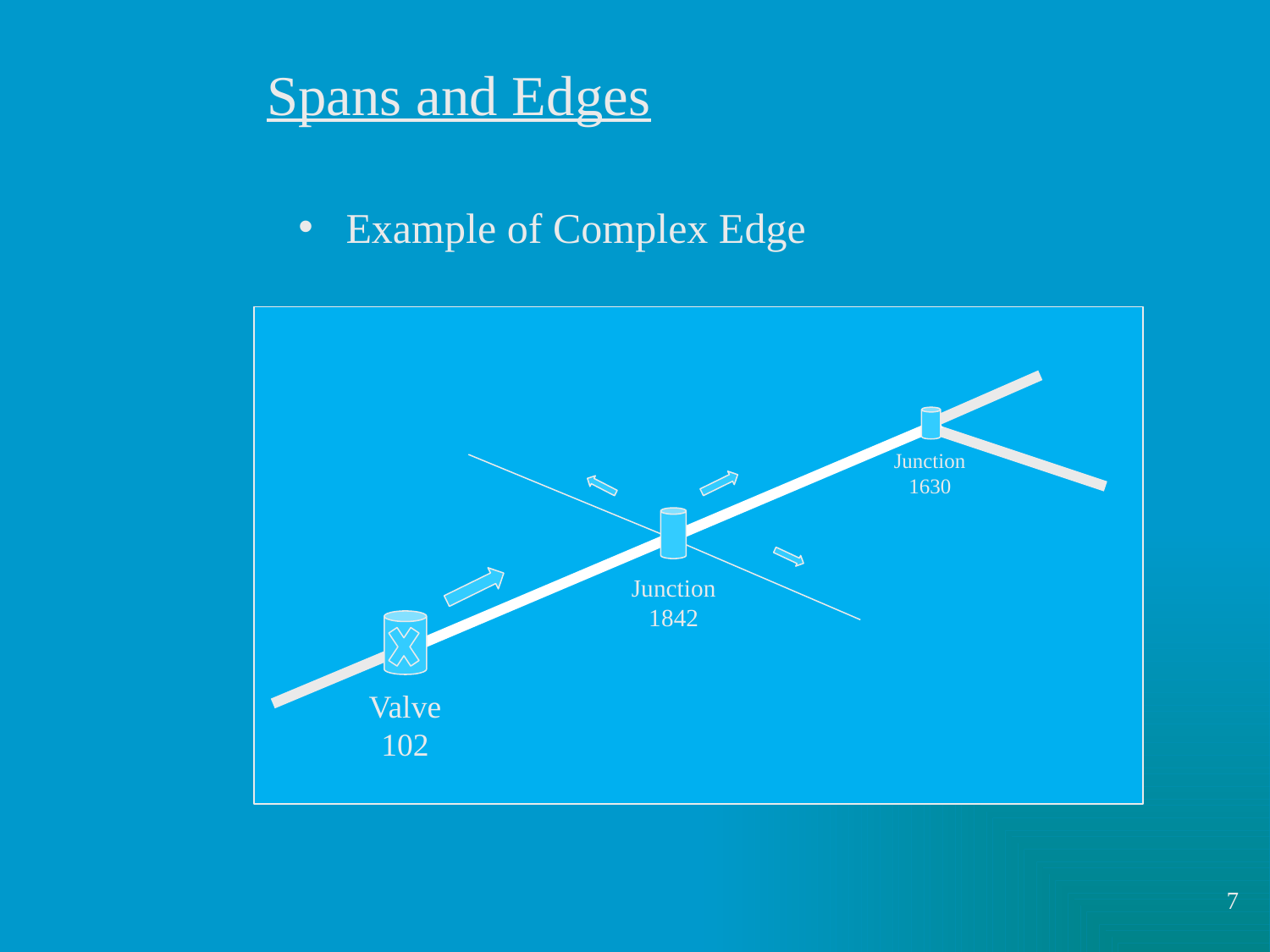

Spans and Edges
Example of Complex Edge

Junction
1630

Junction
1842

Valve
102
7